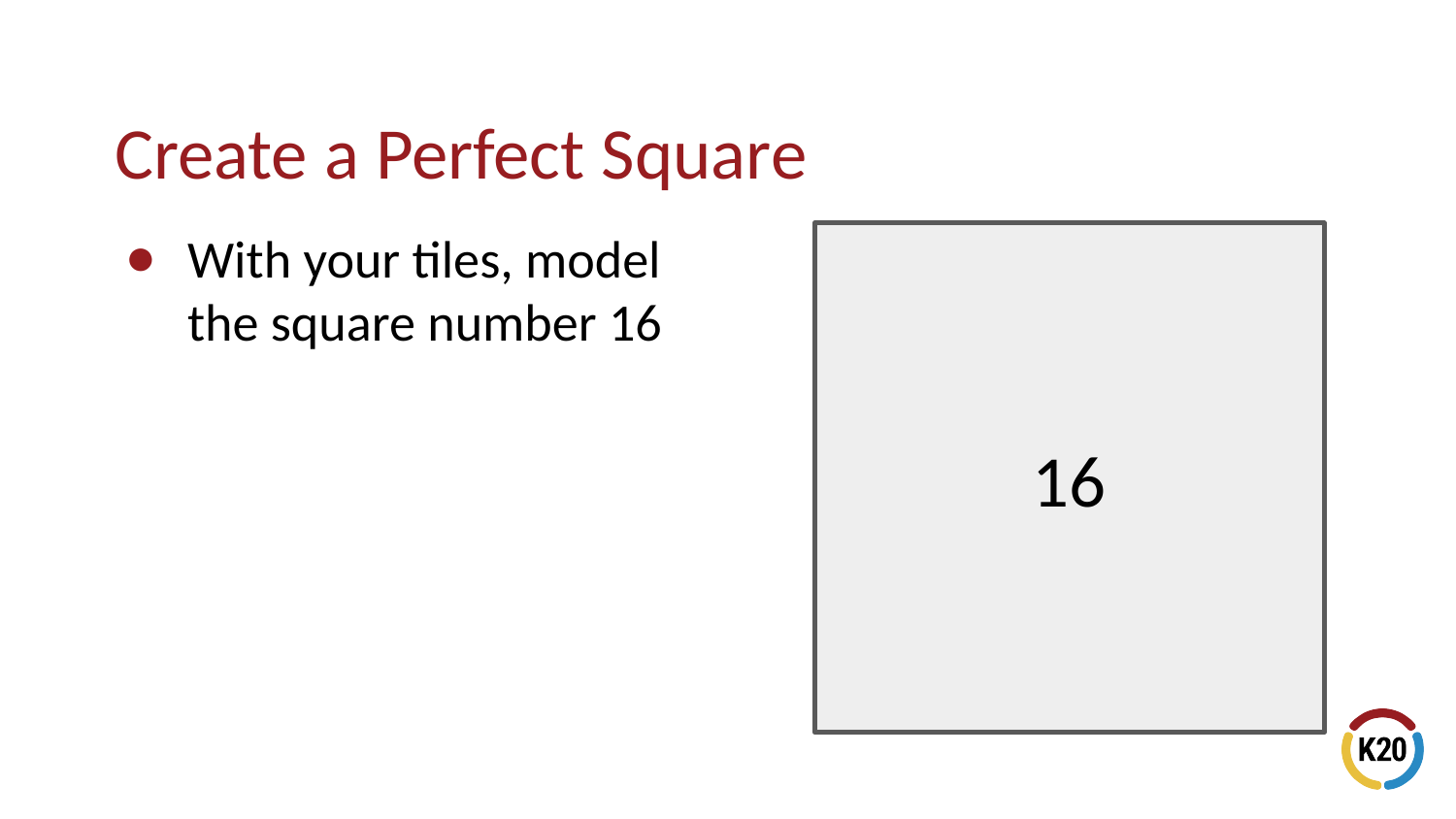

# Create a Perfect Square
With your tiles, model the square number 16
16